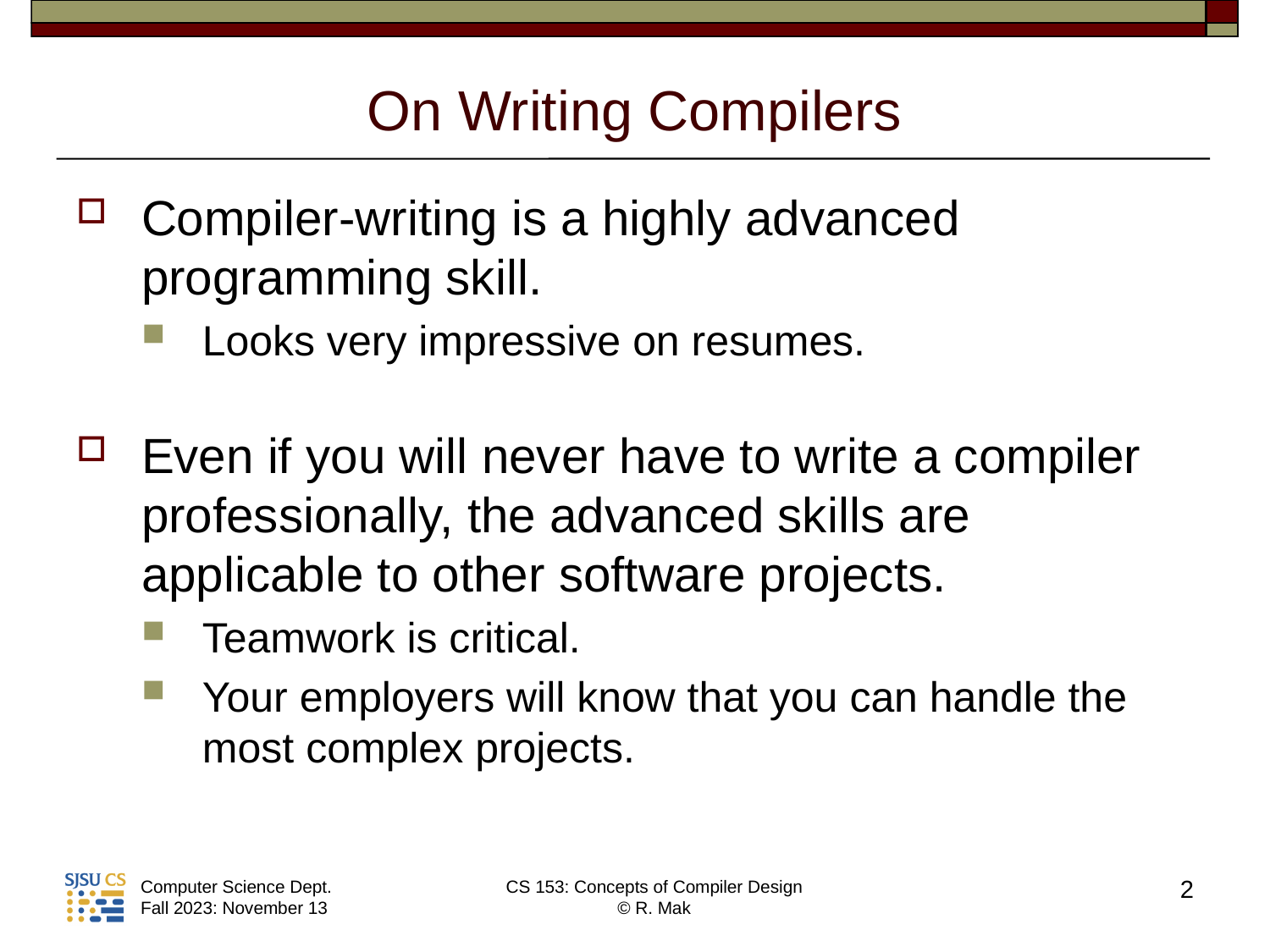

# On Writing Compilers
Compiler-writing is a highly advanced programming skill.
Looks very impressive on resumes.

Even if you will never have to write a compiler professionally, the advanced skills are applicable to other software projects.
Teamwork is critical.
Your employers will know that you can handle the most complex projects.
2